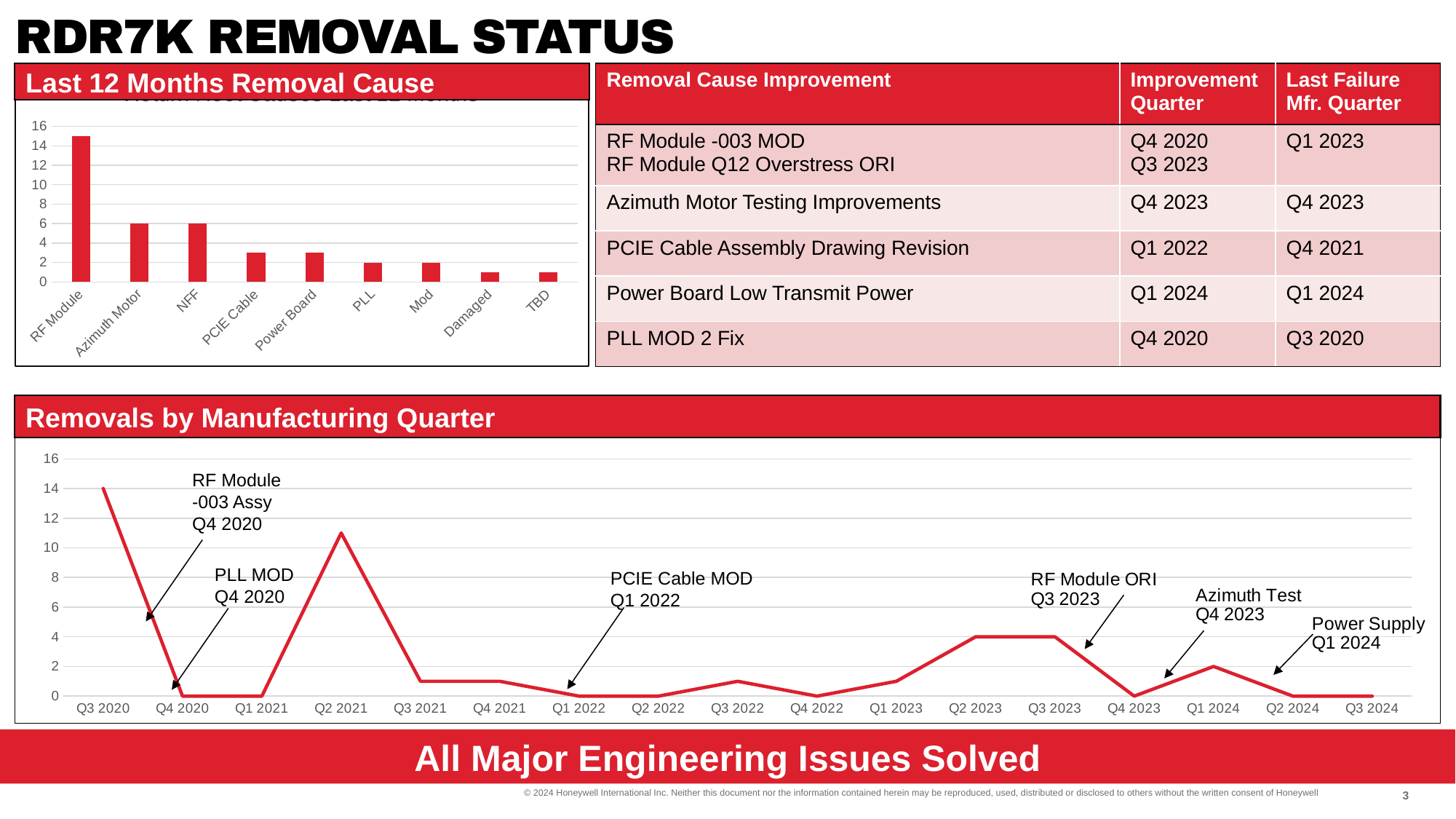

# RDR7K Removal Status
| Removal Cause Improvement | Improvement Quarter | Last Failure Mfr. Quarter |
| --- | --- | --- |
| RF Module -003 MOD RF Module Q12 Overstress ORI | Q4 2020 Q3 2023 | Q1 2023 |
| Azimuth Motor Testing Improvements | Q4 2023 | Q4 2023 |
| PCIE Cable Assembly Drawing Revision | Q1 2022 | Q4 2021 |
| Power Board Low Transmit Power | Q1 2024 | Q1 2024 |
| PLL MOD 2 Fix | Q4 2020 | Q3 2020 |
Last 12 Months Removal Cause

### Chart: Return Root Causes Last 12 Months

| Category |  |
|---|---|
| RF Module | 15.0 |
| Azimuth Motor | 6.0 |
| NFF | 6.0 |
| PCIE Cable | 3.0 |
| Power Board | 3.0 |
| PLL | 2.0 |
| Mod | 2.0 |
| Damaged | 1.0 |
| TBD | 1.0 |
Removals by Manufacturing Quarter

### Chart: Removals by Manufacturing Quarter

| Category | Qty |
|---|---|
| Q3 2020 | 14.0 |
| Q4 2020 | 0.0 |
| Q1 2021 | 0.0 |
| Q2 2021 | 11.0 |
| Q3 2021 | 1.0 |
| Q4 2021 | 1.0 |
| Q1 2022 | 0.0 |
| Q2 2022 | 0.0 |
| Q3 2022 | 1.0 |
| Q4 2022 | 0.0 |
| Q1 2023 | 1.0 |
| Q2 2023 | 4.0 |
| Q3 2023 | 4.0 |
| Q4 2023 | 0.0 |
| Q1 2024 | 2.0 |
| Q2 2024 | 0.0 |
| Q3 2024 | 0.0 |
RF Module -003 Assy Q4 2020
PLL MOD Q4 2020
PCIE Cable MOD Q1 2022
All Major Engineering Issues Solved
3